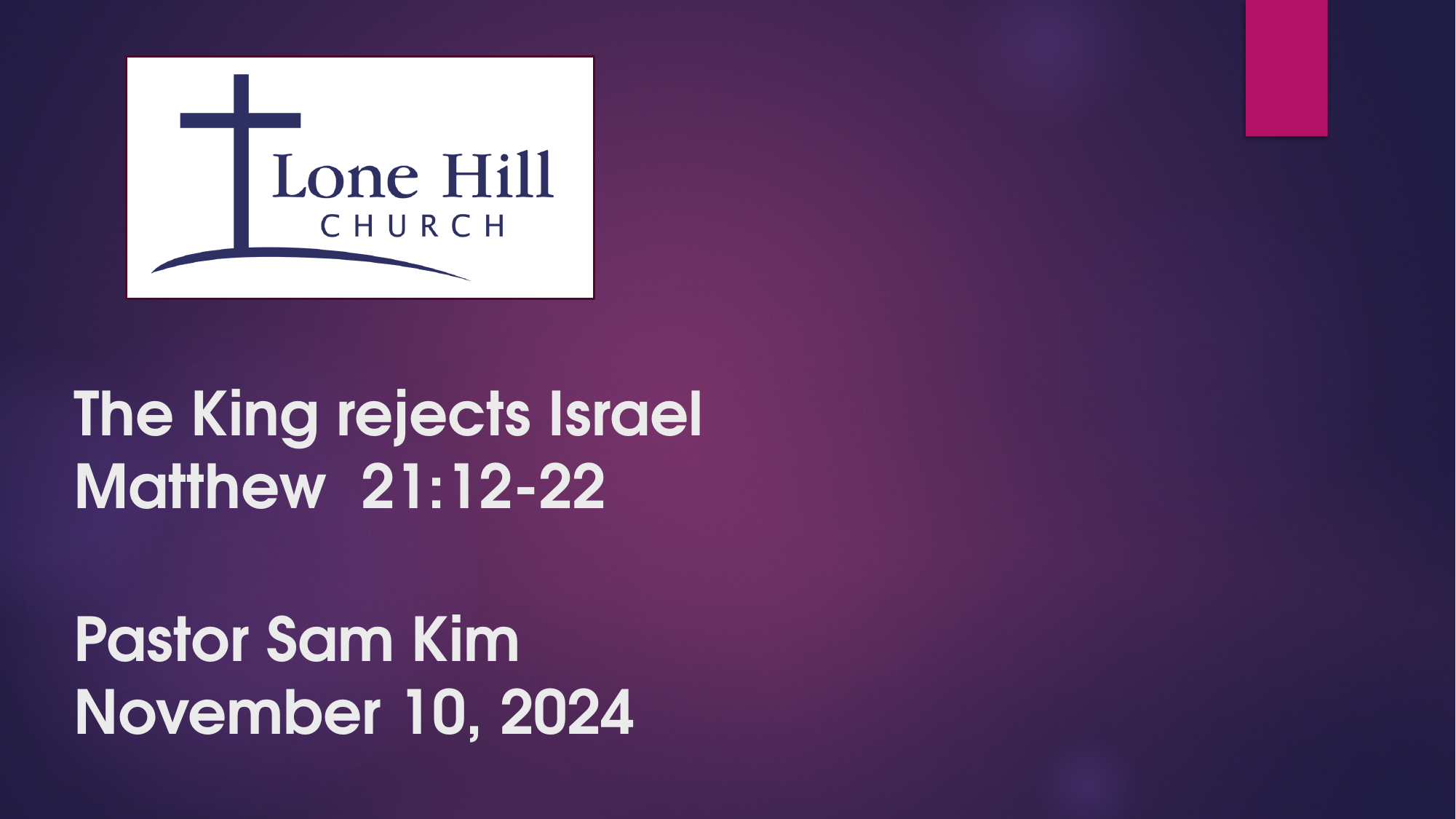

# The King rejects Israel Matthew  21:12-22 Pastor Sam Kim November 10, 2024